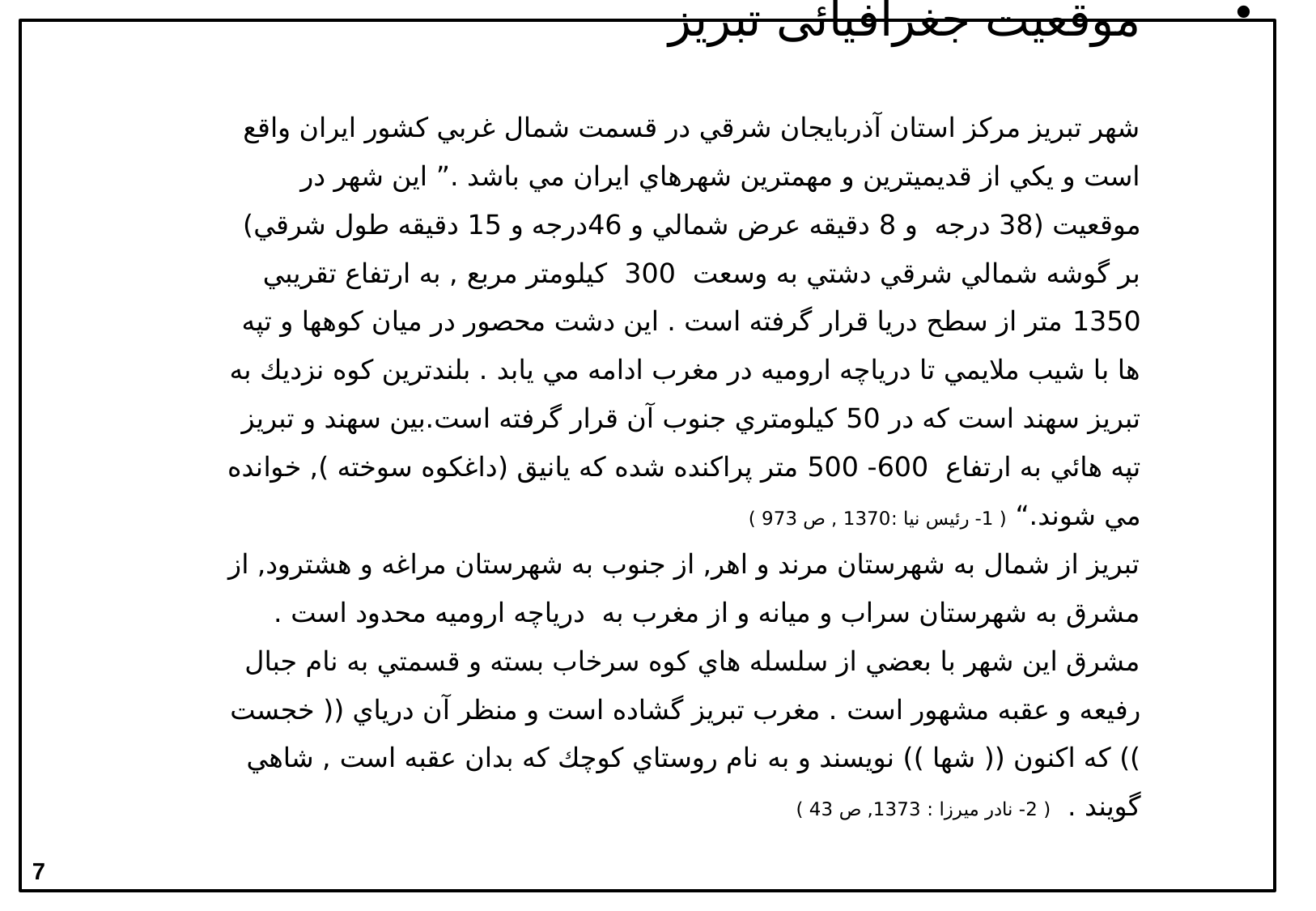

# موقعیت جغرافیائی تبریز شهر تبريز مركز استان آذربايجان شرقي در قسمت شمال غربي كشور ايران واقع است و يكي از قديميترين و مهمترين شهرهاي ايران مي باشد .” اين شهر در موقعيت (38 درجه  و 8 دقيقه عرض شمالي و 46درجه و 15 دقيقه طول شرقي) بر گوشه شمالي شرقي دشتي به وسعت  300  كيلومتر مربع , به ارتفاع تقريبي  1350 متر از سطح دريا قرار گرفته است . اين دشت محصور در ميان كوهها و تپه ها با شيب ملايمي تا درياچه اروميه در مغرب ادامه مي يابد . بلندترين كوه نزديك به تبريز سهند است كه در 50 كيلومتري جنوب آن قرار گرفته است.بين سهند و تبريز تپه هائي به ارتفاع  600- 500 متر پراكنده شده كه يانيق (داغكوه سوخته ), خوانده مي شوند.“ ( 1- رئيس نيا :1370 , ص 973 ) تبريز از شمال به شهرستان مرند و اهر, از جنوب به شهرستان مراغه و هشترود, از مشرق به شهرستان سراب و ميانه و از مغرب به  درياچه اروميه محدود است . مشرق اين شهر با بعضي از سلسله هاي كوه سرخاب بسته و قسمتي به نام جبال رفيعه و عقبه مشهور است . مغرب تبريز گشاده است و منظر آن درياي (( خجست )) كه اكنون (( شها )) نويسند و به نام روستاي كوچك كه بدان عقبه است , شاهي گويند .  ( 2- نادر ميرزا : 1373, ص 43 )
7